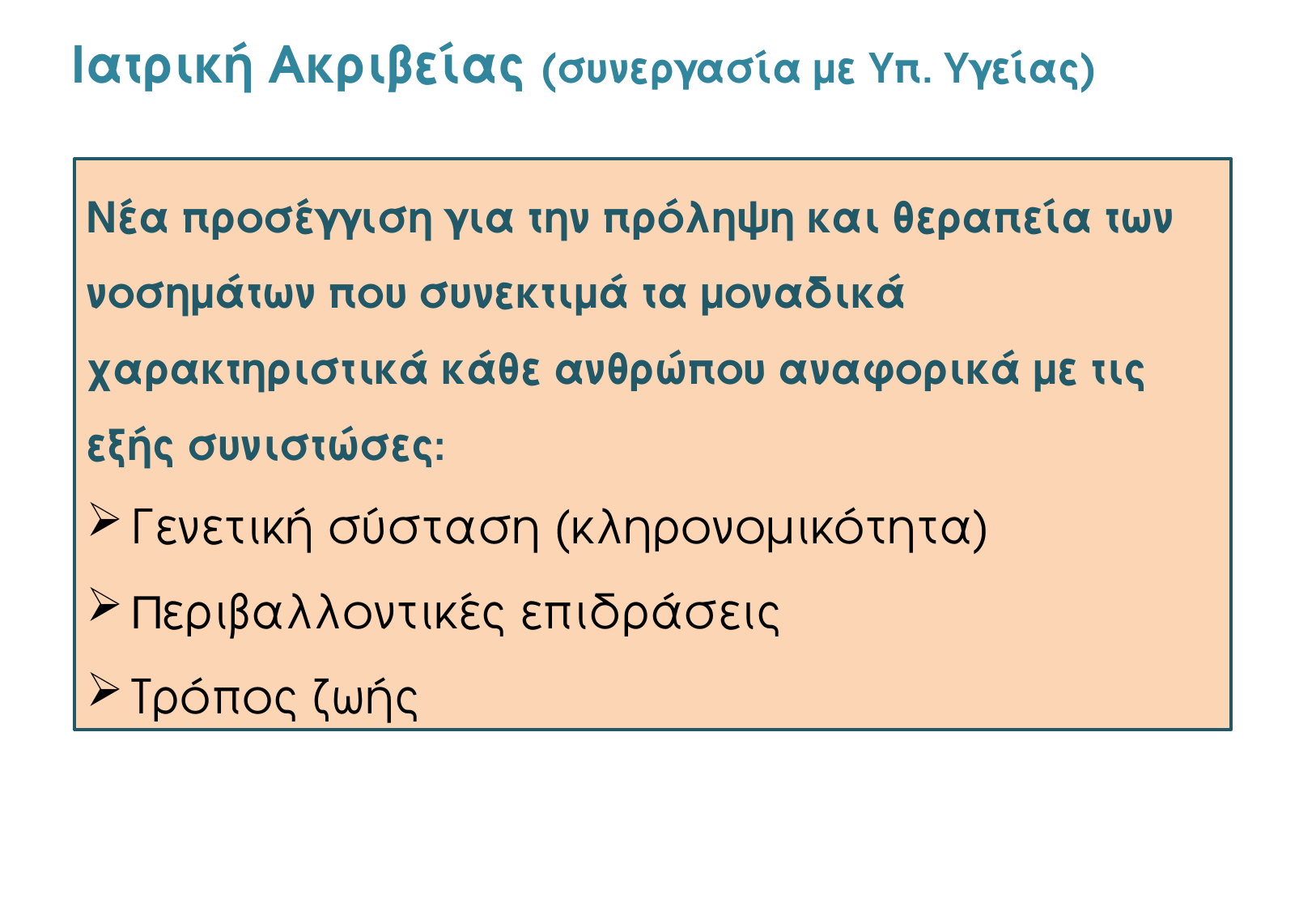

Ιατρική Ακριβείας (συνεργασία με Υπ. Υγείας)
Νέα προσέγγιση για την πρόληψη και θεραπεία των νοσημάτων που συνεκτιμά τα μοναδικά χαρακτηριστικά κάθε ανθρώπου αναφορικά με τις εξής συνιστώσες:
Γενετική σύσταση (κληρονομικότητα)
Περιβαλλοντικές επιδράσεις
Τρόπος ζωής